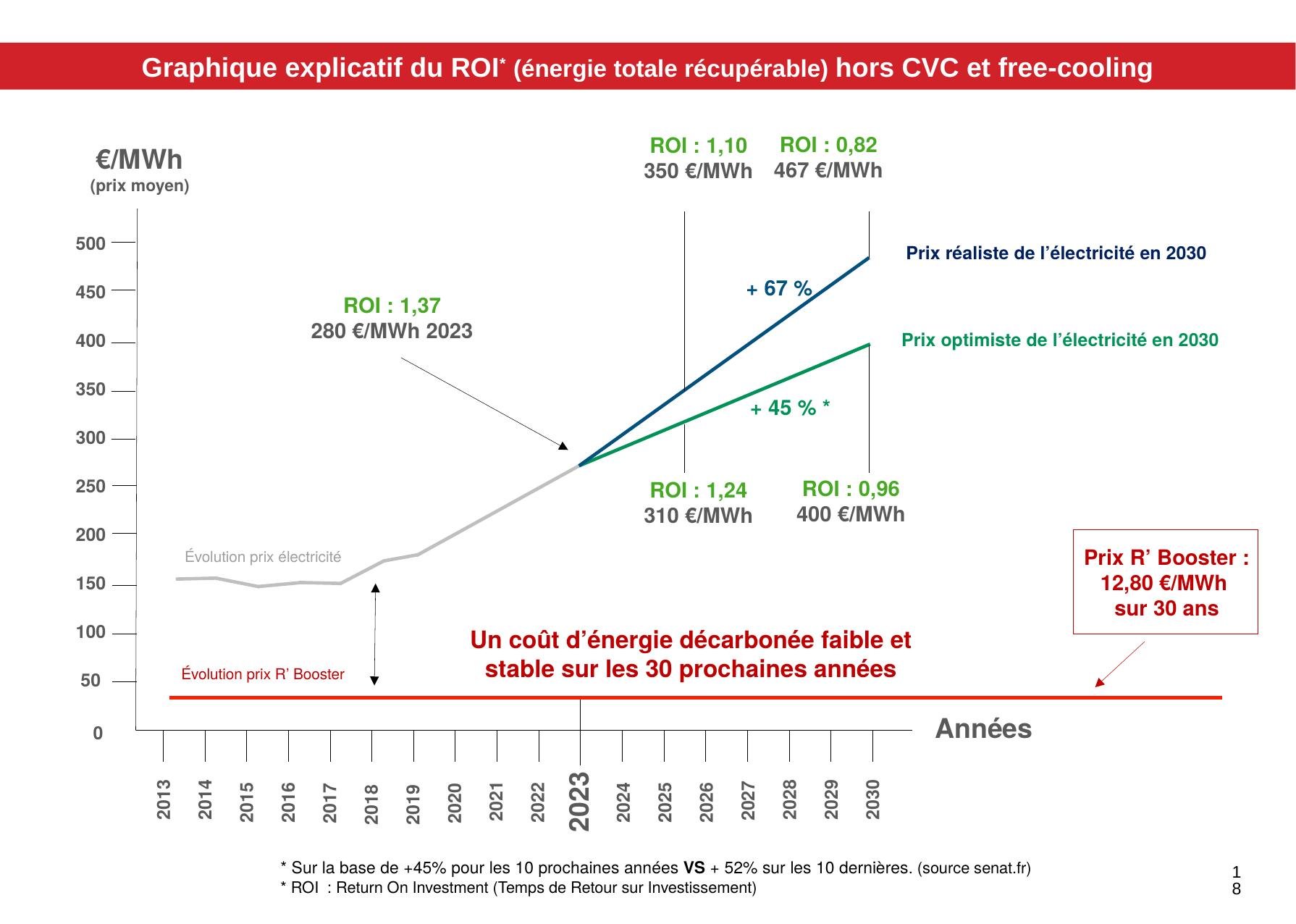

Graphique explicatif du ROI* (énergie totale récupérable) hors CVC et free-cooling
ROI : 0,82
467 €/MWh
ROI : 1,10
350 €/MWh
€/MWh (prix moyen)
500
Prix réaliste de l’électricité en 2030
+ 67 %
450
ROI : 1,37
280 €/MWh 2023
Prix optimiste de l’électricité en 2030
400
350
+ 45 % *
300
250
ROI : 0,96
400 €/MWh
ROI : 1,24
310 €/MWh
200

Prix R’ Booster :
12,80 €/MWh
sur 30 ans
Évolution prix électricité
150
100
Un coût d’énergie décarbonée faible et stable sur les 30 prochaines années
Évolution prix R’ Booster
50
Années
0
2023
2029
2030
2028
2013
2014
2027
2021
2026
2025
2024
2022
2016
2015
2020
2017
2019
2018
* Sur la base de +45% pour les 10 prochaines années VS + 52% sur les 10 dernières. (source senat.fr)
* ROI  : Return On Investment (Temps de Retour sur Investissement)
18